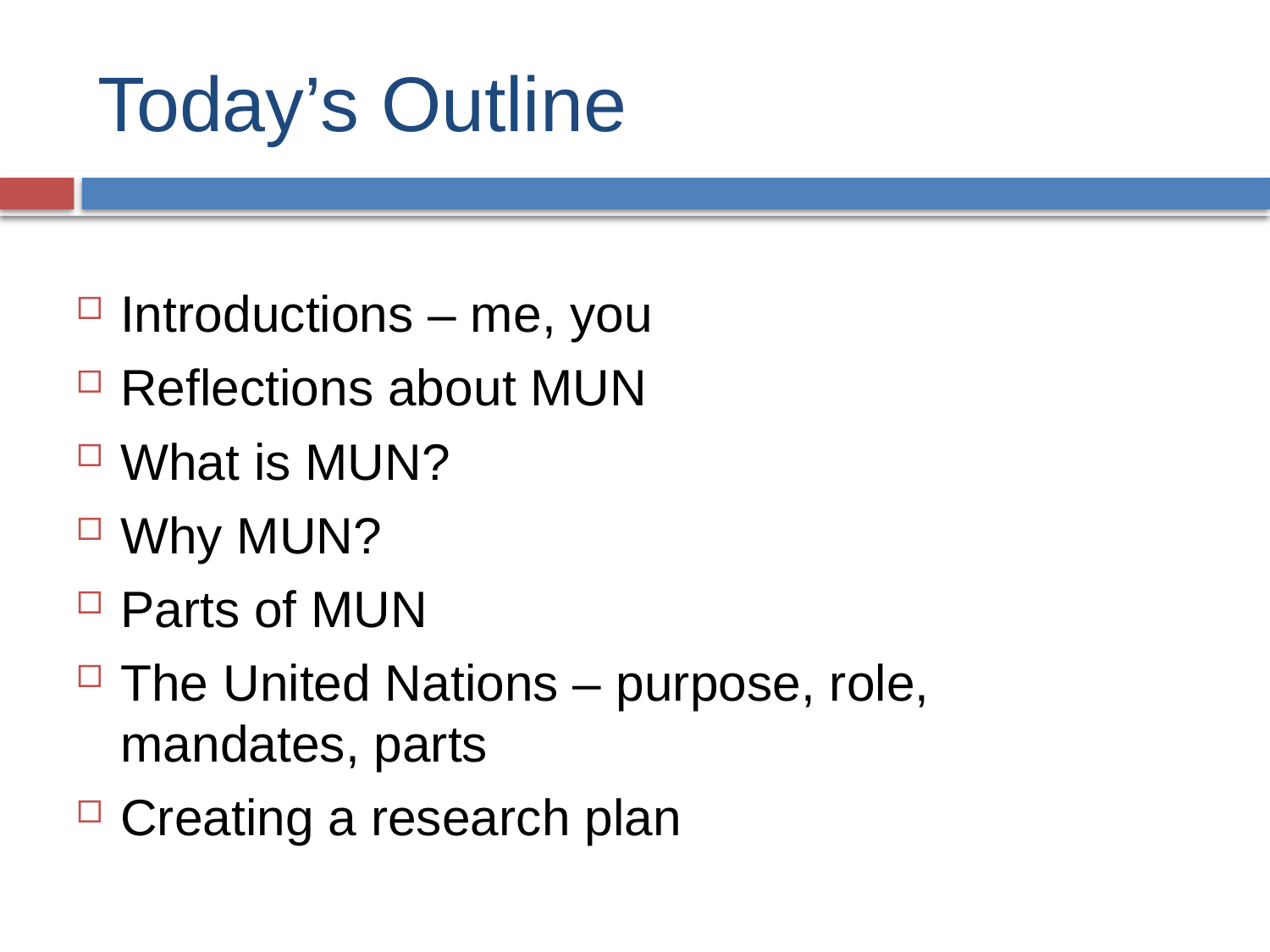

# Today’s Outline
Introductions – me, you
Reflections about MUN
What is MUN?
Why MUN?
Parts of MUN
The United Nations – purpose, role, mandates, parts
Creating a research plan